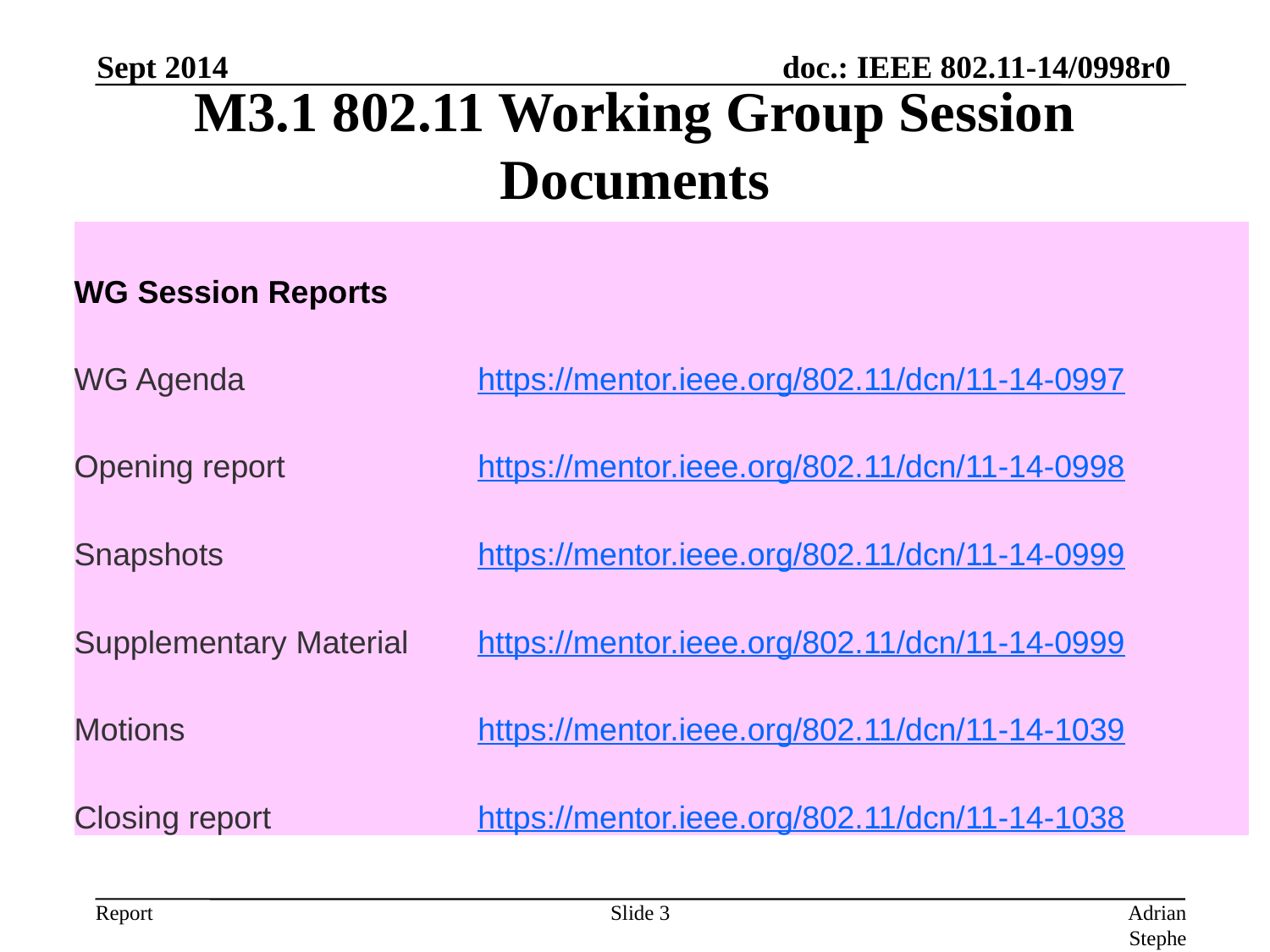

Sept 2014
# M3.1 802.11 Working Group Session Documents
| WG Session Reports |  |
| --- | --- |
| WG Agenda | https://mentor.ieee.org/802.11/dcn/11-14-0997 |
| Opening report | https://mentor.ieee.org/802.11/dcn/11-14-0998 |
| Snapshots | https://mentor.ieee.org/802.11/dcn/11-14-0999 |
| Supplementary Material | https://mentor.ieee.org/802.11/dcn/11-14-0999 |
| Motions | https://mentor.ieee.org/802.11/dcn/11-14-1039 |
| Closing report | https://mentor.ieee.org/802.11/dcn/11-14-1038 |
Slide 3
Adrian Stephens, Intel Corporation